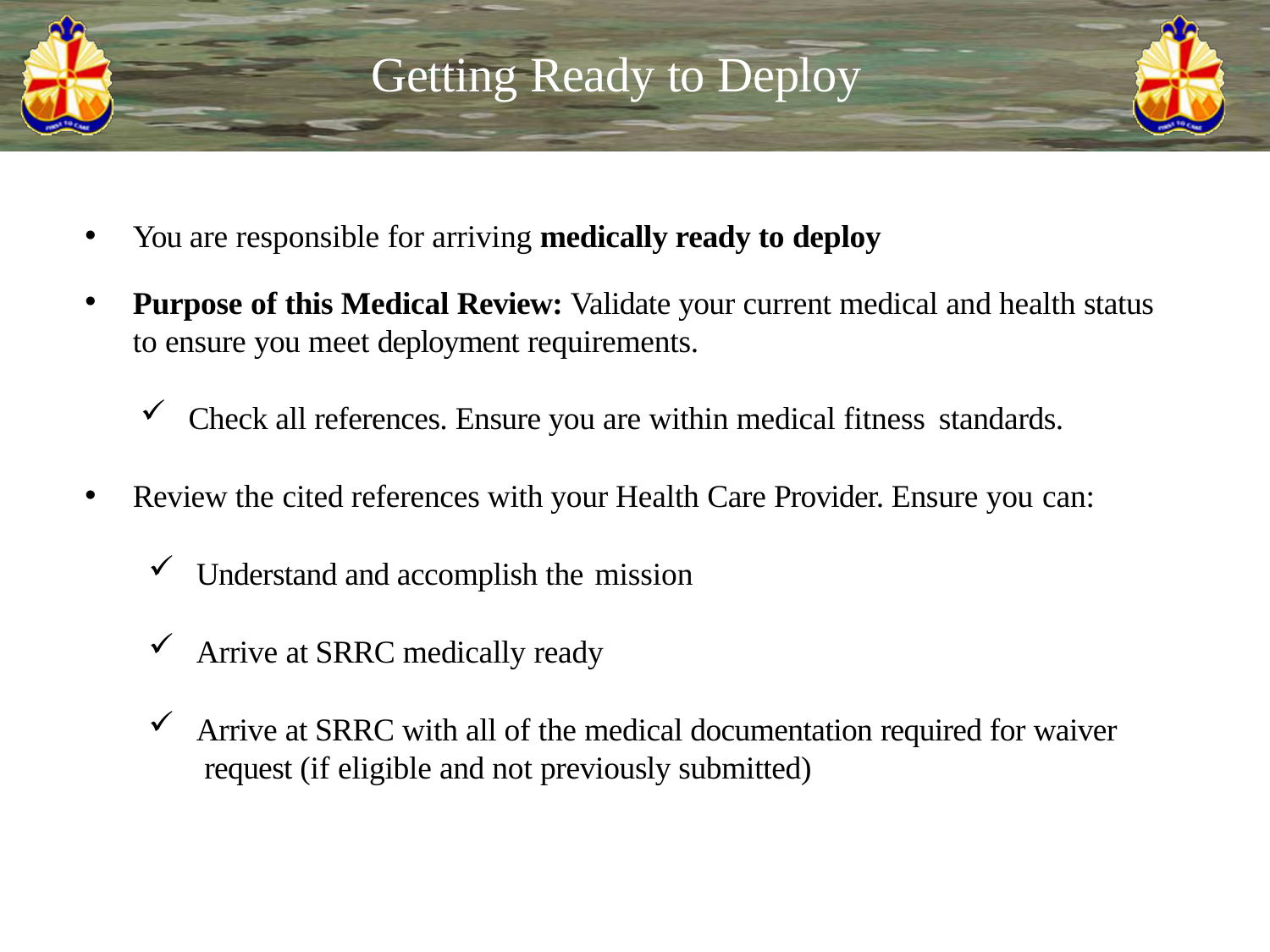

# Getting Ready to Deploy
You are responsible for arriving medically ready to deploy
Purpose of this Medical Review: Validate your current medical and health status  to ensure you meet deployment requirements.

Check all references. Ensure you are within medical fitness standards.

Review the cited references with your Health Care Provider. Ensure you can:

Understand and accomplish the mission

Arrive at SRRC medically ready

Arrive at SRRC with all of the medical documentation required for waiver  request (if eligible and not previously submitted)